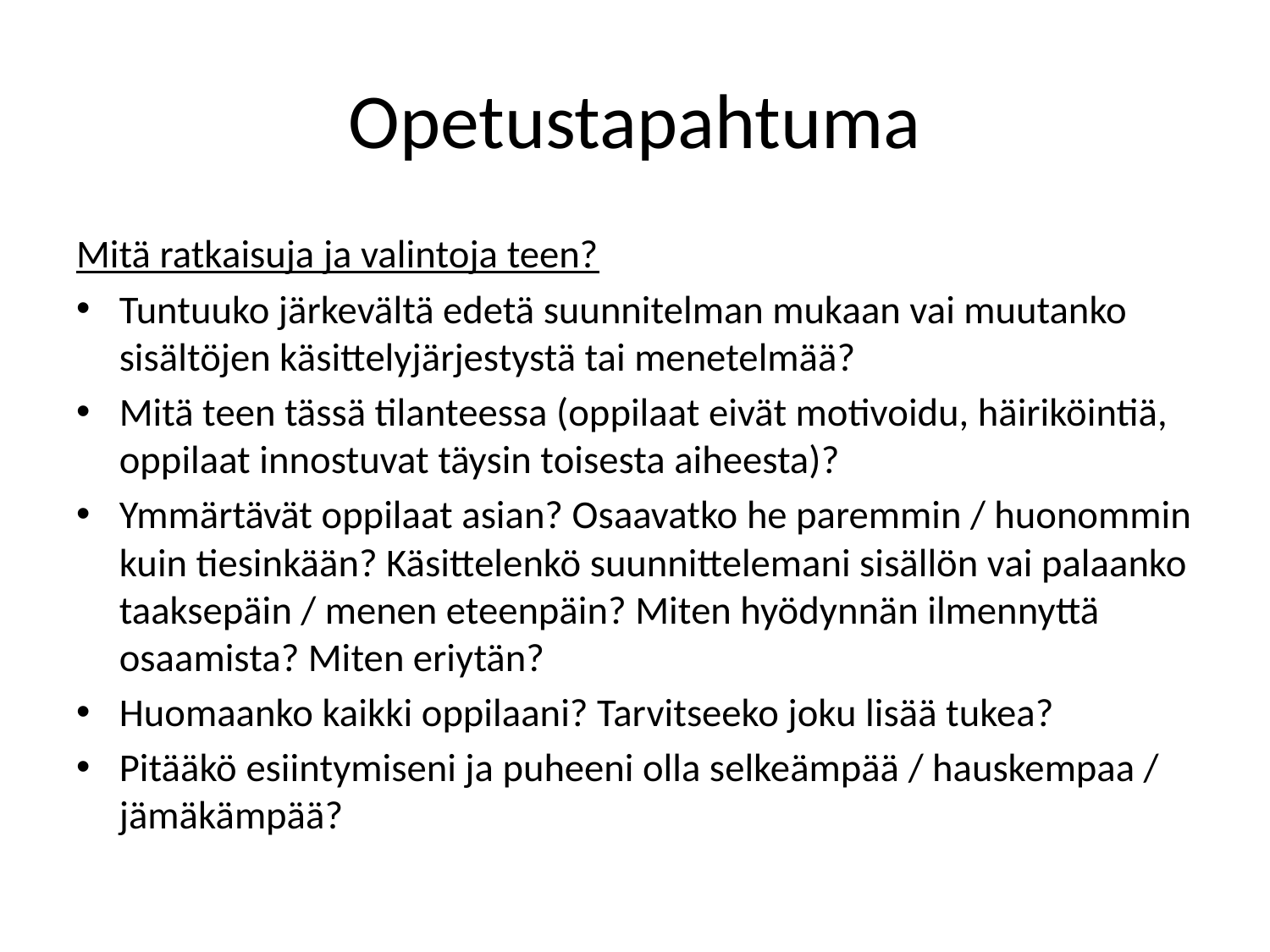

# Opetustapahtuma
Mitä ratkaisuja ja valintoja teen?
Tuntuuko järkevältä edetä suunnitelman mukaan vai muutanko sisältöjen käsittelyjärjestystä tai menetelmää?
Mitä teen tässä tilanteessa (oppilaat eivät motivoidu, häiriköintiä, oppilaat innostuvat täysin toisesta aiheesta)?
Ymmärtävät oppilaat asian? Osaavatko he paremmin / huonommin kuin tiesinkään? Käsittelenkö suunnittelemani sisällön vai palaanko taaksepäin / menen eteenpäin? Miten hyödynnän ilmennyttä osaamista? Miten eriytän?
Huomaanko kaikki oppilaani? Tarvitseeko joku lisää tukea?
Pitääkö esiintymiseni ja puheeni olla selkeämpää / hauskempaa / jämäkämpää?